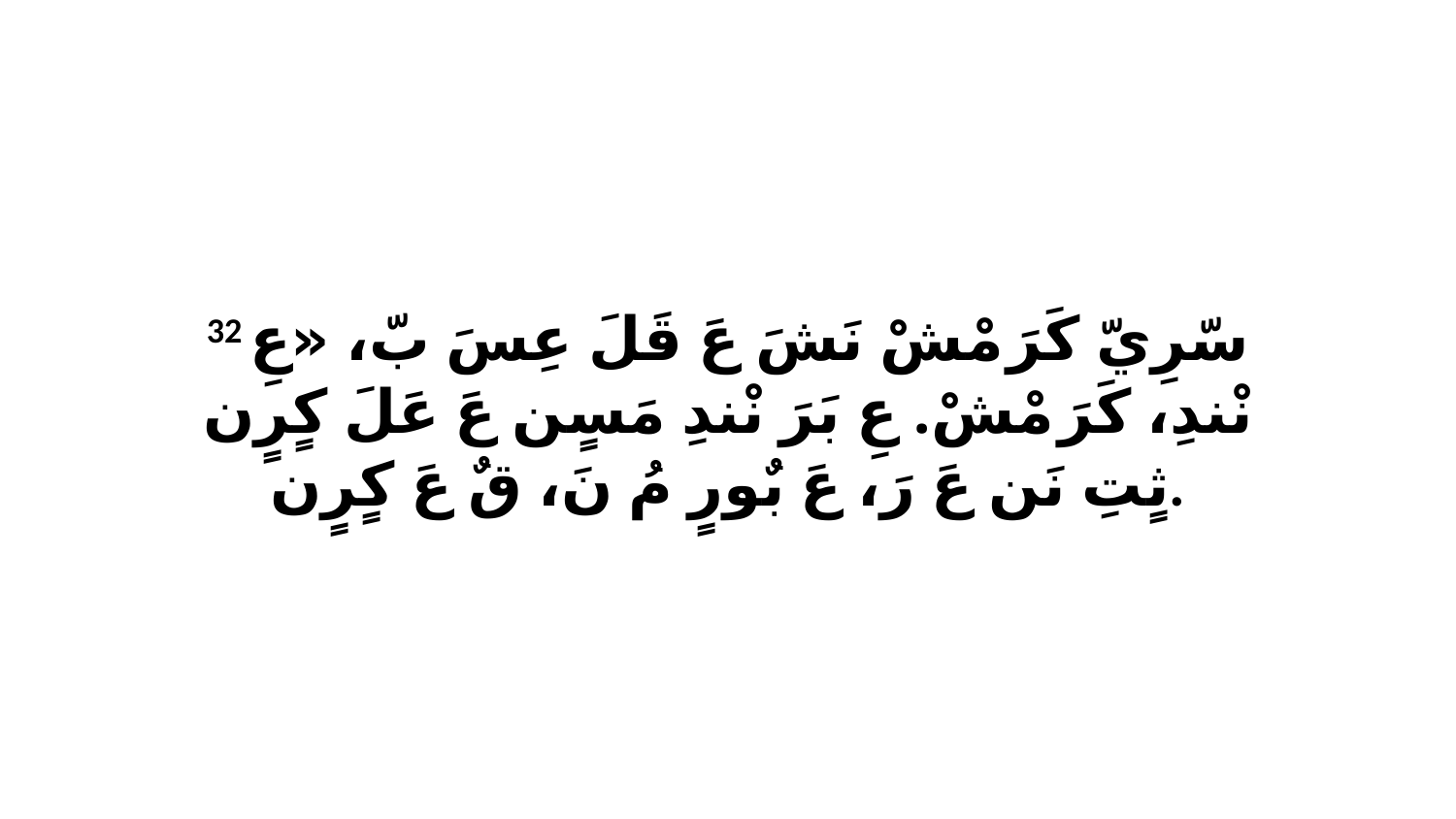

32 سّرِيّ كَرَ مْشْ نَشَ عَ قَلَ عِسَ بّ، «عِ نْندِ، كَرَ مْشْ. عِ بَرَ نْندِ مَسٍن عَ عَلَ كٍرٍن ثٍتِ نَن عَ رَ، عَ بٌورٍ مُ نَ، قٌ عَ كٍرٍن.